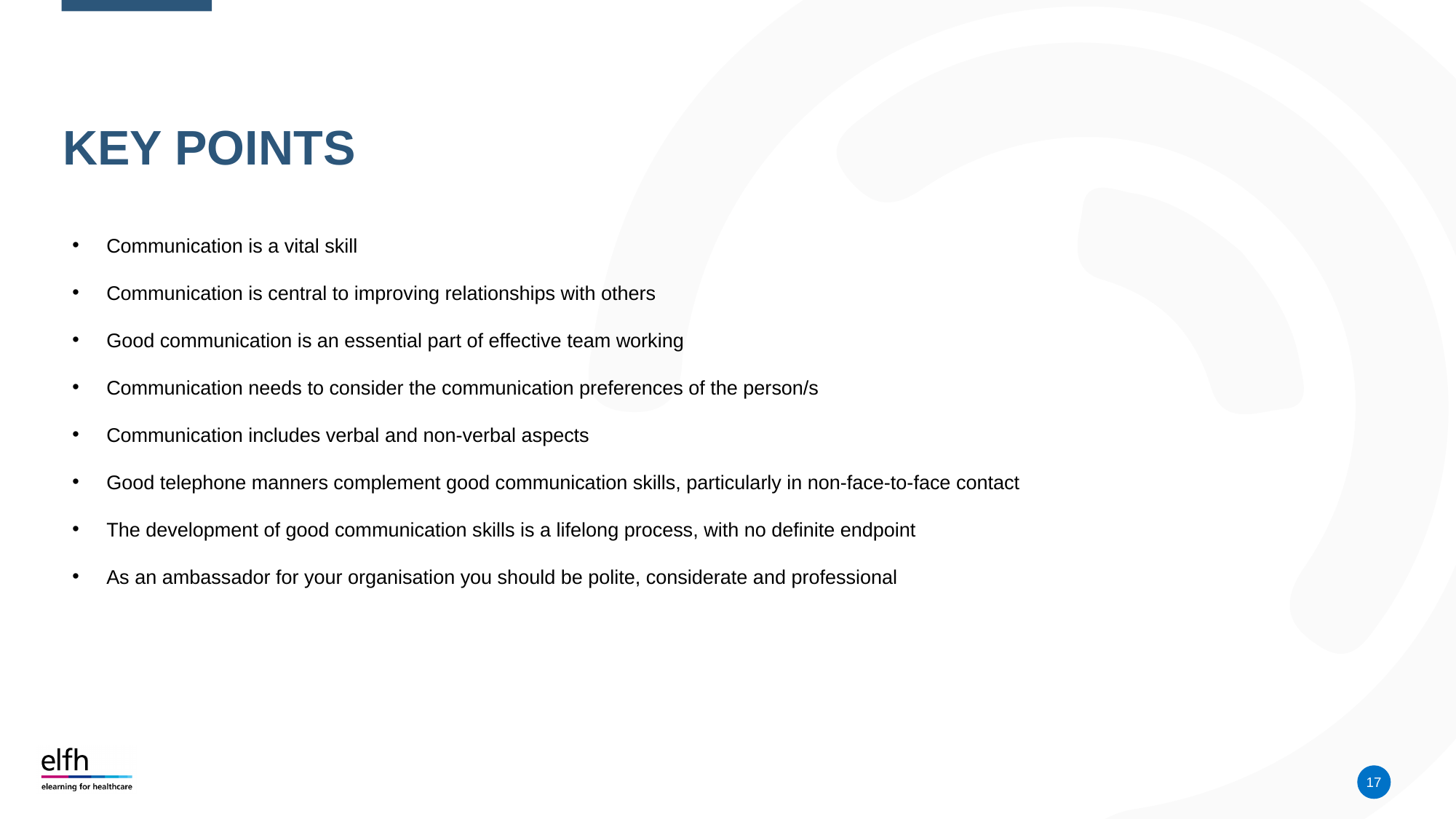

Key points
Communication is a vital skill

Communication is central to improving relationships with others

Good communication is an essential part of effective team working

Communication needs to consider the communication preferences of the person/s

Communication includes verbal and non-verbal aspects

Good telephone manners complement good communication skills, particularly in non-face-to-face contact

The development of good communication skills is a lifelong process, with no definite endpoint

As an ambassador for your organisation you should be polite, considerate and professional
17